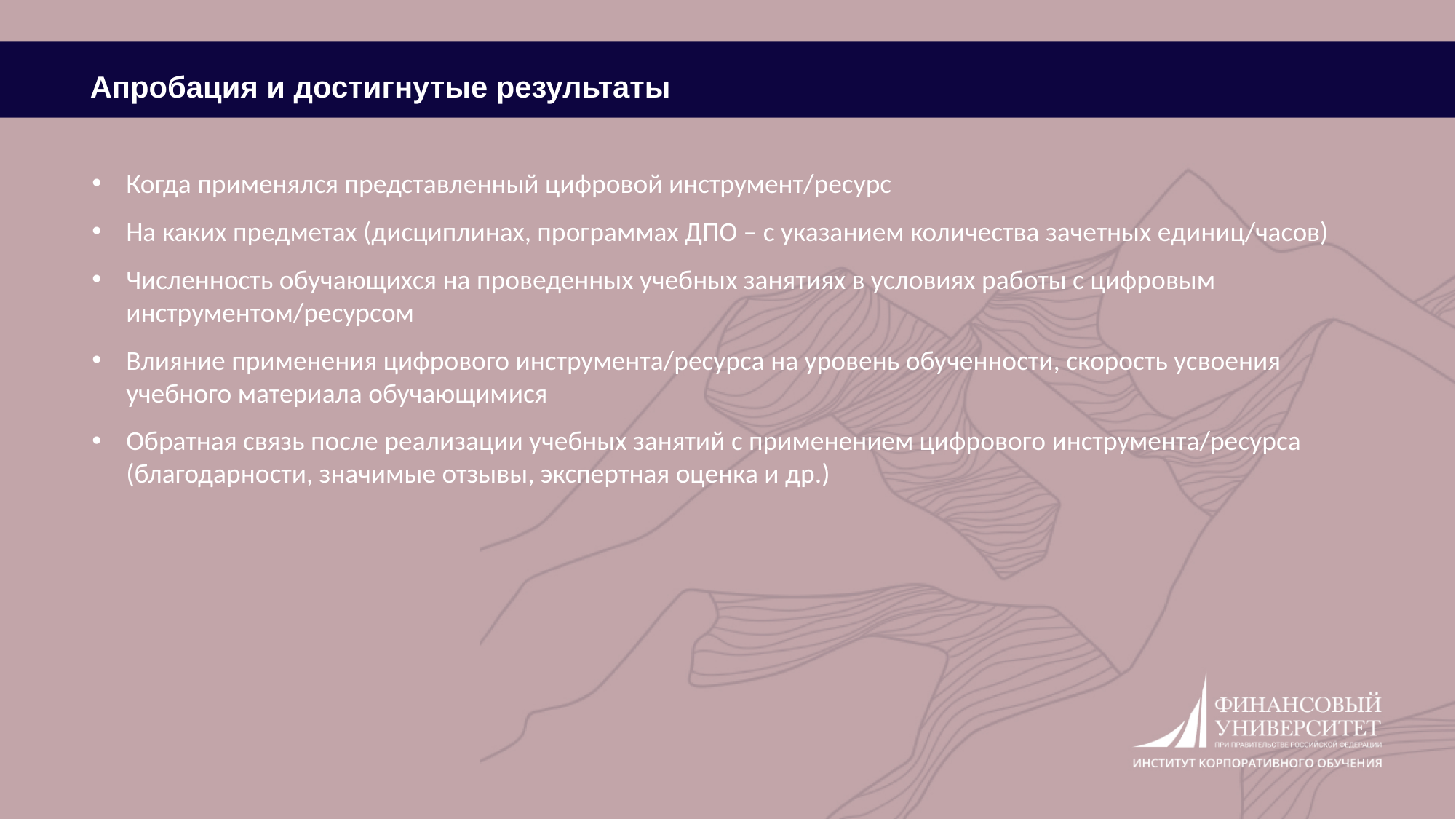

Апробация и достигнутые результаты
Когда применялся представленный цифровой инструмент/ресурс
На каких предметах (дисциплинах, программах ДПО – с указанием количества зачетных единиц/часов)
Численность обучающихся на проведенных учебных занятиях в условиях работы с цифровым инструментом/ресурсом
Влияние применения цифрового инструмента/ресурса на уровень обученности, скорость усвоения учебного материала обучающимися
Обратная связь после реализации учебных занятий с применением цифрового инструмента/ресурса (благодарности, значимые отзывы, экспертная оценка и др.)